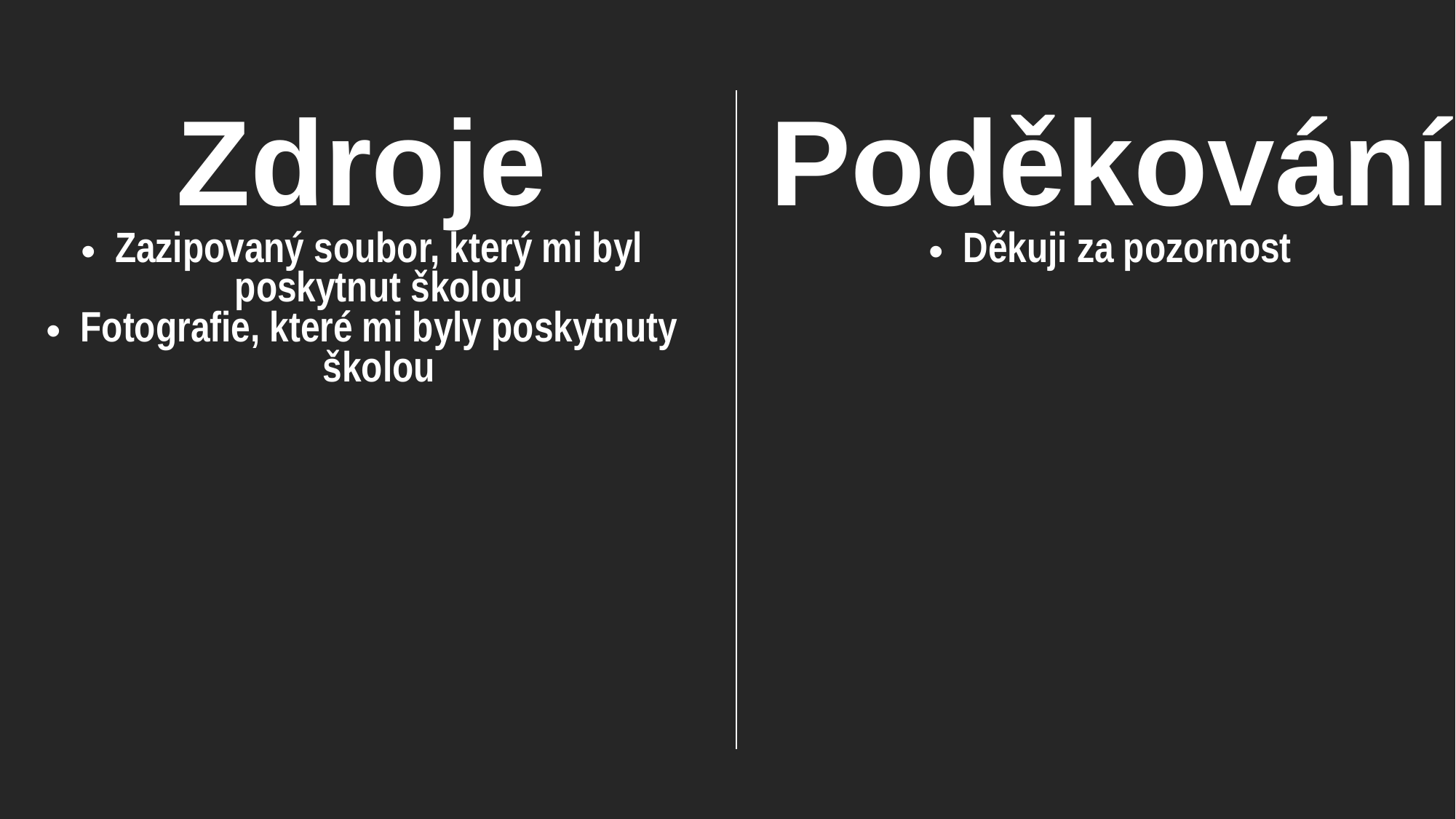

| Zdroje Zazipovaný soubor, který mi byl poskytnut školou Fotografie, které mi byly poskytnuty školou | Poděkování Děkuji za pozornost |
| --- | --- |